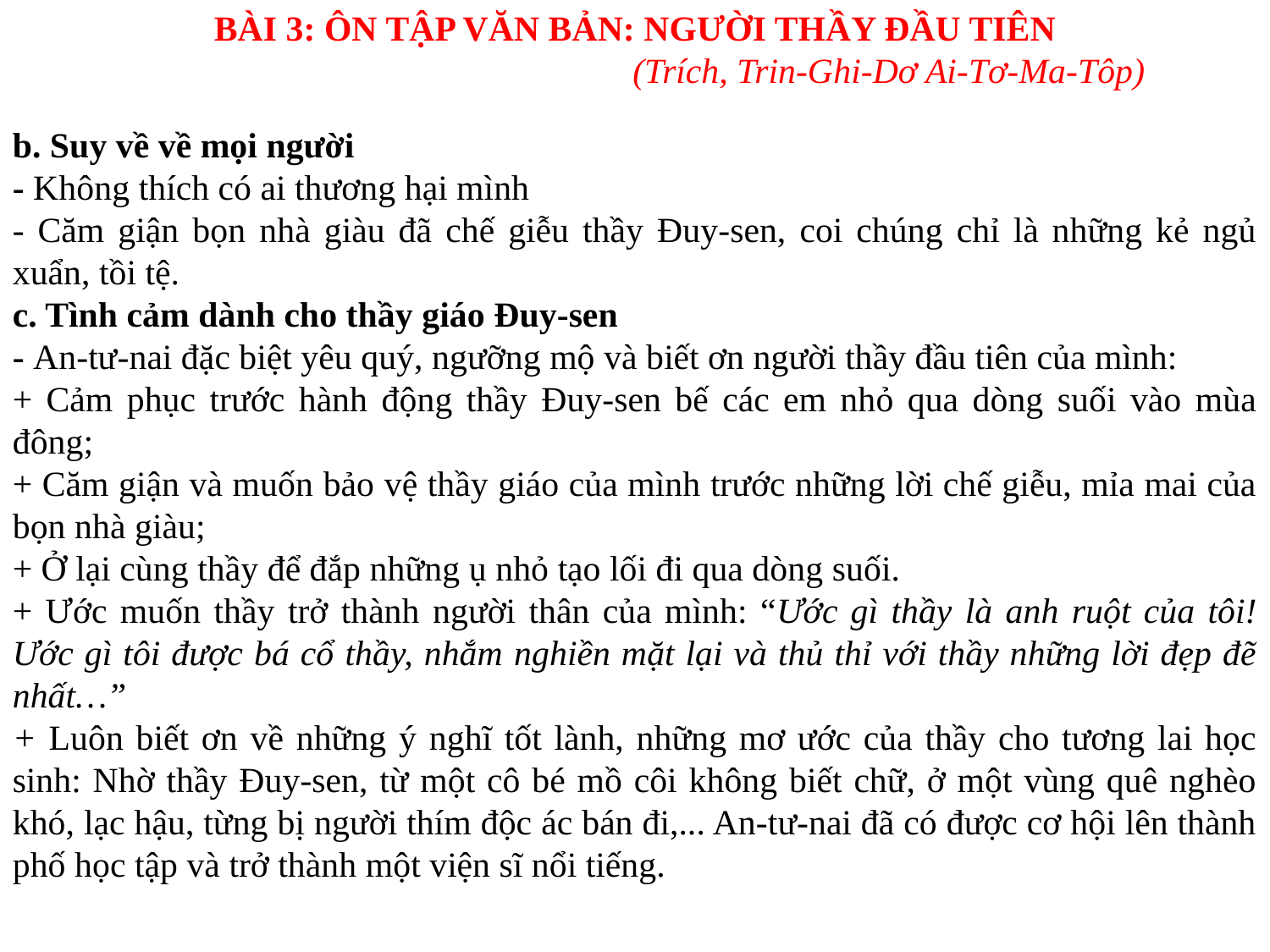

BÀI 3: ÔN TẬP VĂN BẢN: NGƯỜI THẦY ĐẦU TIÊN
				(Trích, Trin-Ghi-Dơ Ai-Tơ-Ma-Tôp)

b. Suy về về mọi người
- Không thích có ai thương hại mình
- Căm giận bọn nhà giàu đã chế giễu thầy Đuy-sen, coi chúng chỉ là những kẻ ngủ xuẩn, tồi tệ.
c. Tình cảm dành cho thầy giáo Đuy-sen
- An-tư-nai đặc biệt yêu quý, ngưỡng mộ và biết ơn người thầy đầu tiên của mình:
+ Cảm phục trước hành động thầy Đuy-sen bế các em nhỏ qua dòng suối vào mùa đông;
+ Căm giận và muốn bảo vệ thầy giáo của mình trước những lời chế giễu, mỉa mai của bọn nhà giàu;
+ Ở lại cùng thầy để đắp những ụ nhỏ tạo lối đi qua dòng suối.
+ Ước muốn thầy trở thành người thân của mình: “Ước gì thầy là anh ruột của tôi! Ước gì tôi được bá cổ thầy, nhắm nghiền mặt lại và thủ thỉ với thầy những lời đẹp đẽ nhất…”
+ Luôn biết ơn về những ý nghĩ tốt lành, những mơ ước của thầy cho tương lai học sinh: Nhờ thầy Đuy-sen, từ một cô bé mồ côi không biết chữ, ở một vùng quê nghèo khó, lạc hậu, từng bị người thím độc ác bán đi,... An-tư-nai đã có được cơ hội lên thành phố học tập và trở thành một viện sĩ nổi tiếng.